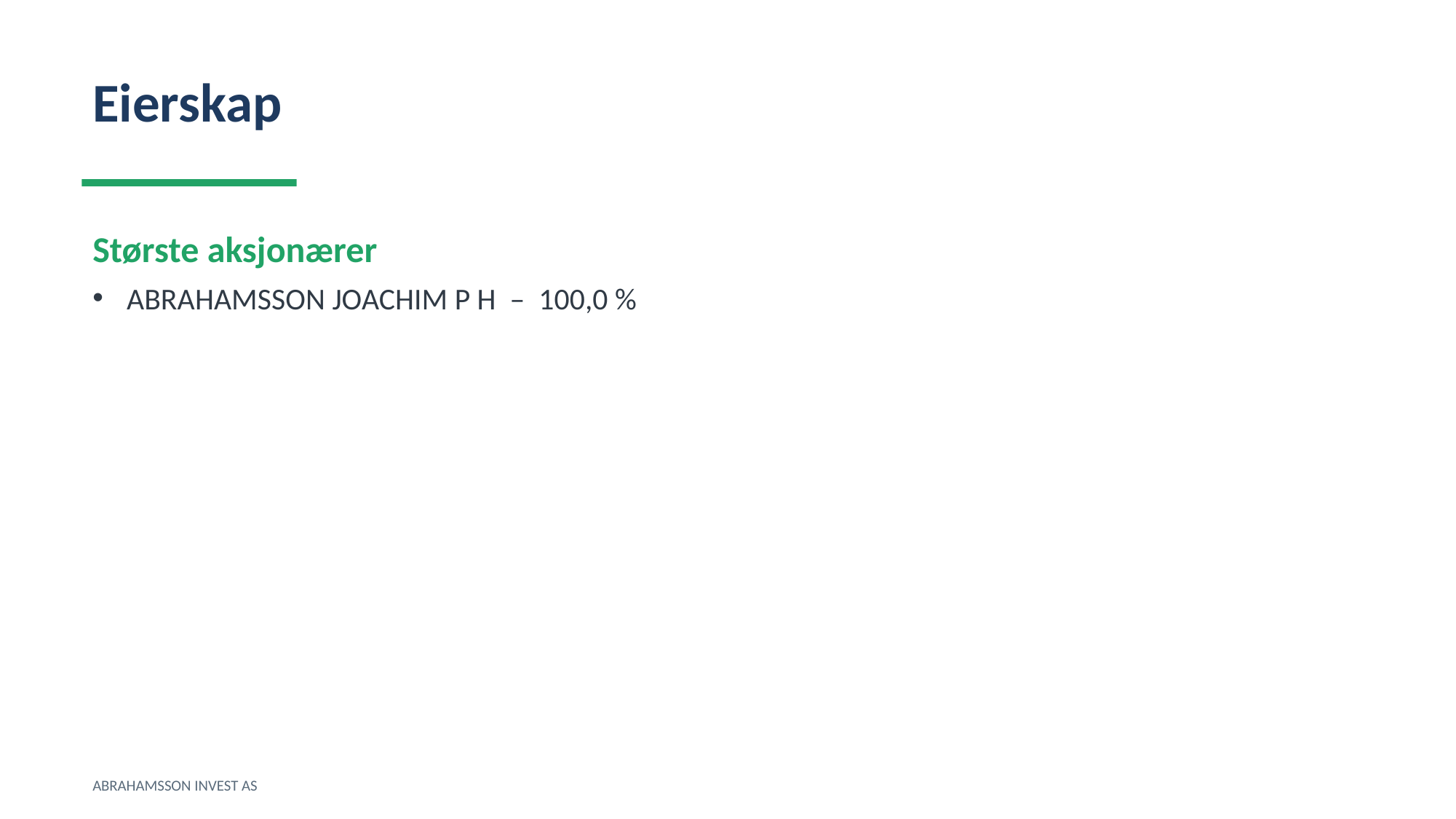

Eierskap

Største aksjonærer
ABRAHAMSSON JOACHIM P H  –  100,0 %
ABRAHAMSSON INVEST AS